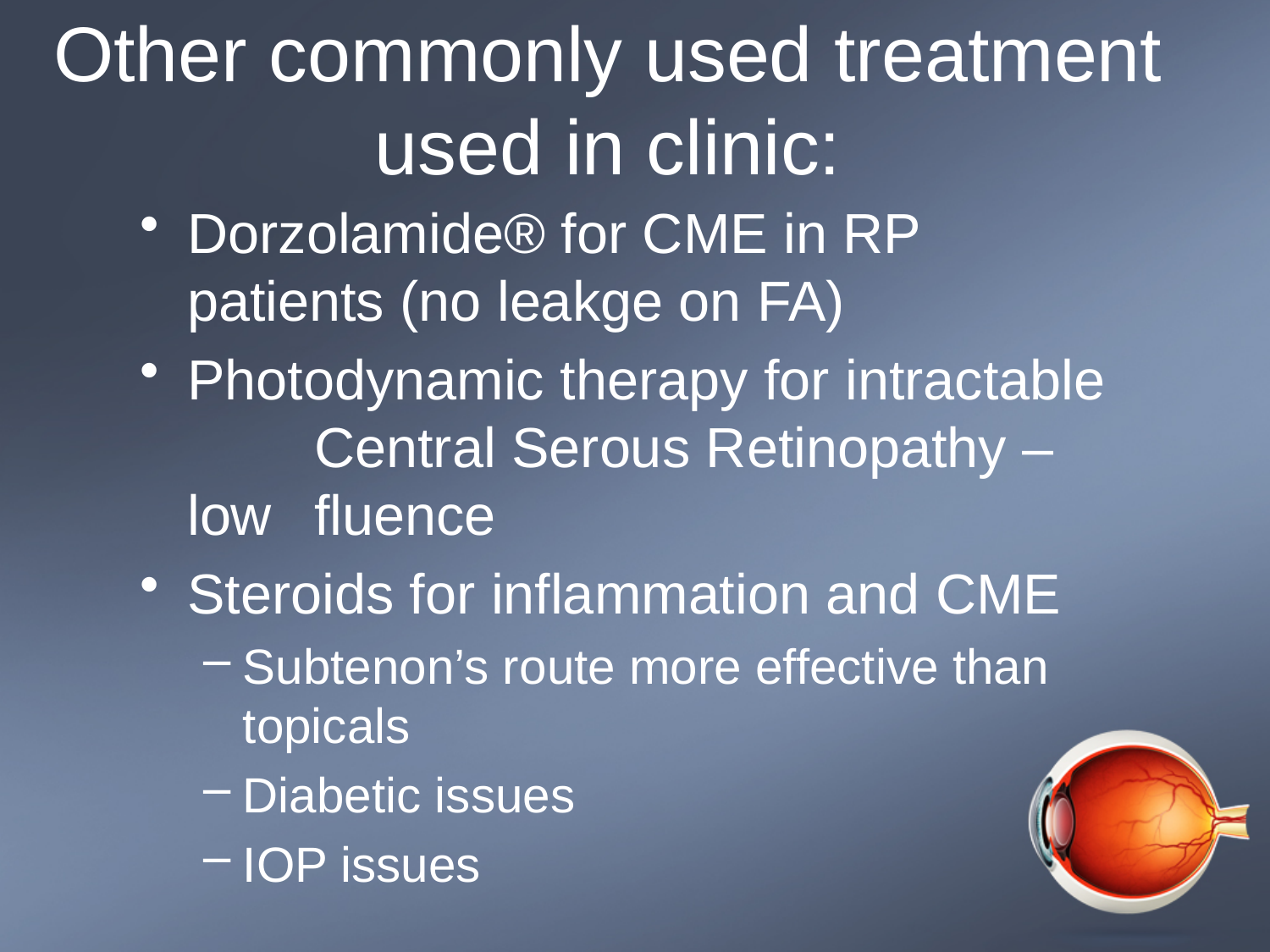

# Other commonly used treatment used in clinic:
Dorzolamide® for CME in RP 	patients (no leakge on FA)
Photodynamic therapy for intractable 	Central Serous Retinopathy – low 	fluence
Steroids for inflammation and CME
Subtenon’s route more effective than topicals
Diabetic issues
IOP issues